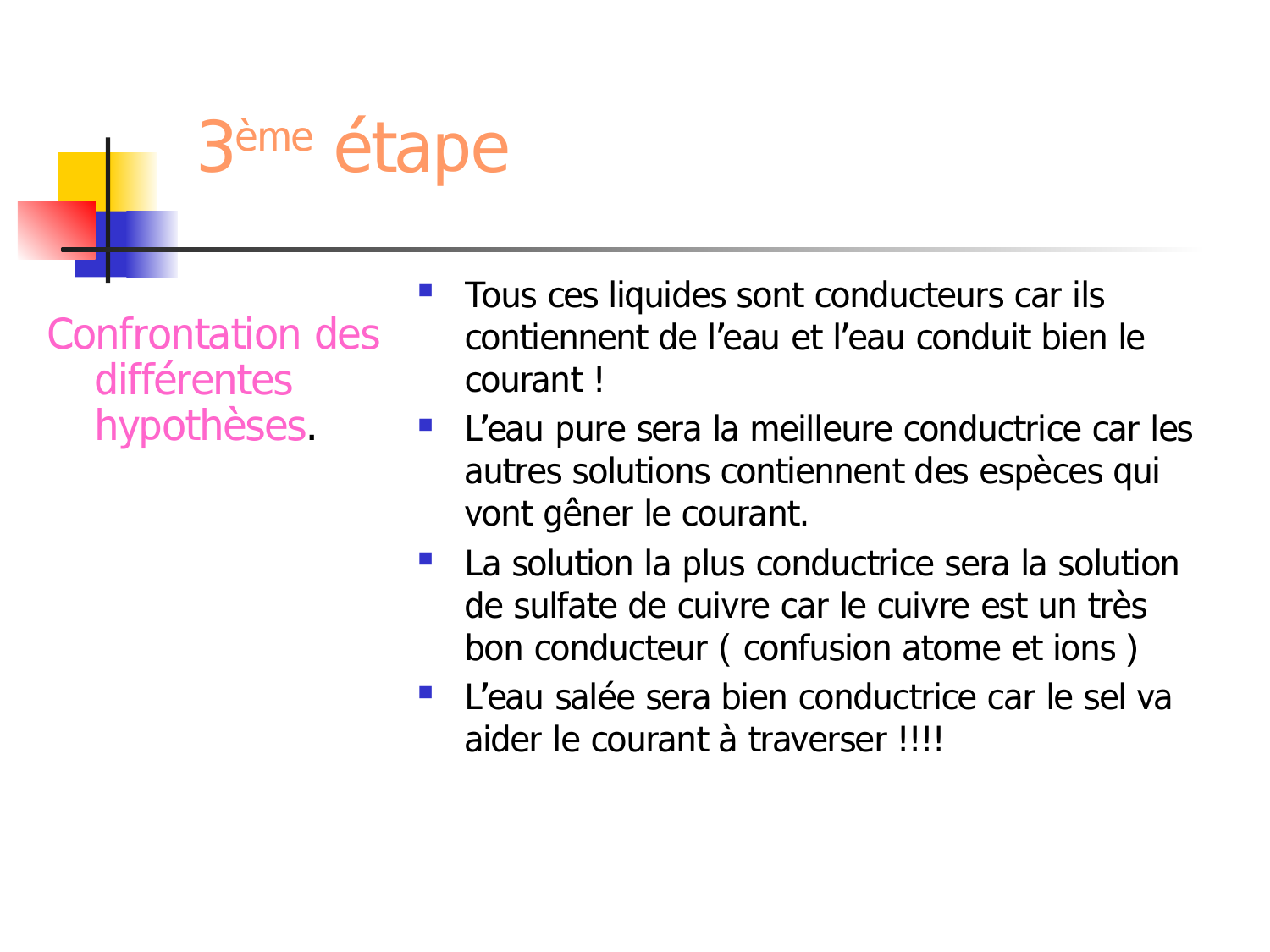

# 3ème étape
Tous ces liquides sont conducteurs car ils contiennent de l’eau et l’eau conduit bien le courant !
L’eau pure sera la meilleure conductrice car les autres solutions contiennent des espèces qui vont gêner le courant.
La solution la plus conductrice sera la solution de sulfate de cuivre car le cuivre est un très bon conducteur ( confusion atome et ions )
L’eau salée sera bien conductrice car le sel va aider le courant à traverser !!!!

Confrontation des différentes hypothèses.